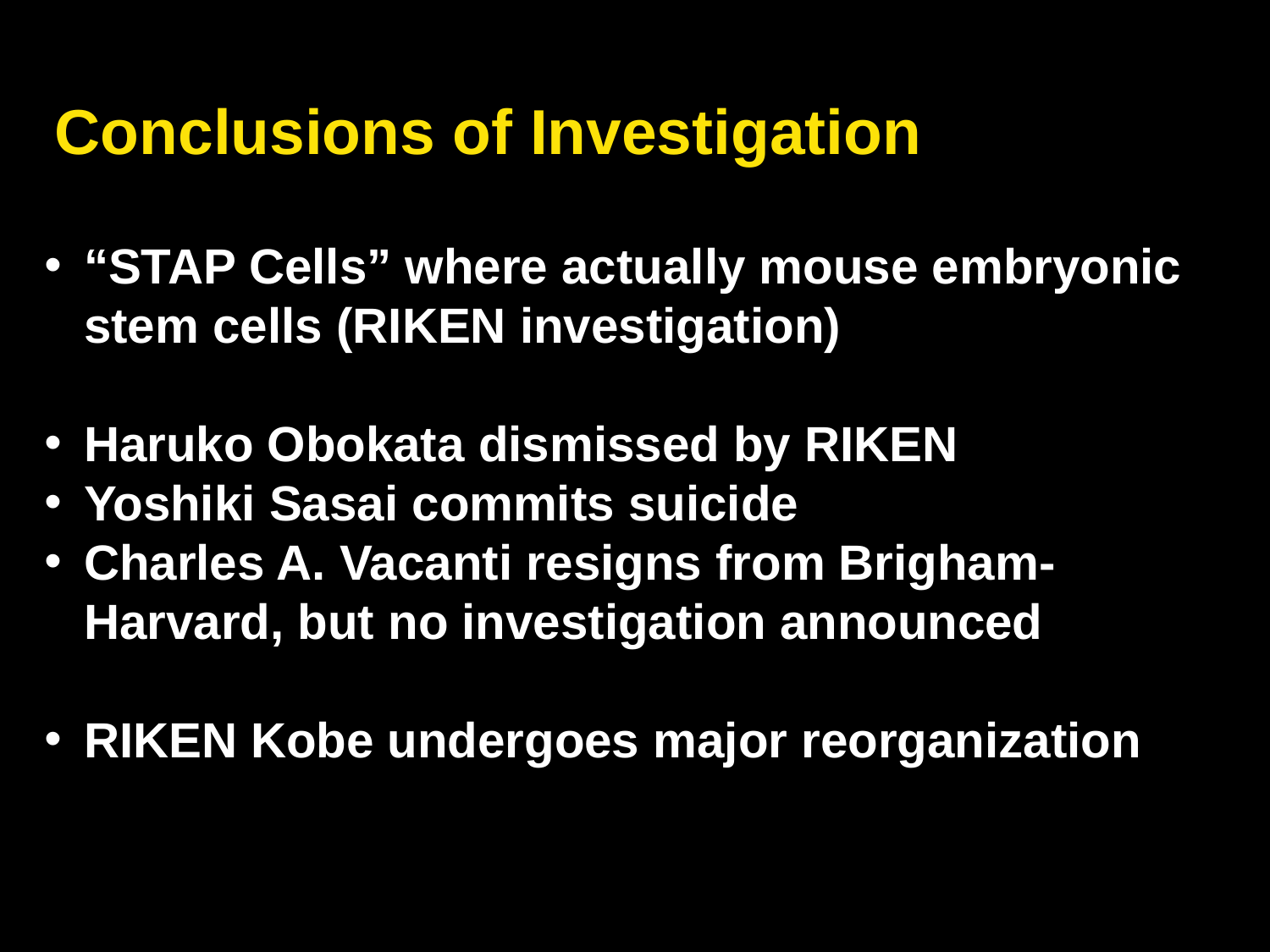

Conclusions of Investigation

“STAP Cells” where actually mouse embryonic stem cells (RIKEN investigation)

Haruko Obokata dismissed by RIKEN
Yoshiki Sasai commits suicide
Charles A. Vacanti resigns from Brigham-Harvard, but no investigation announced
RIKEN Kobe undergoes major reorganization